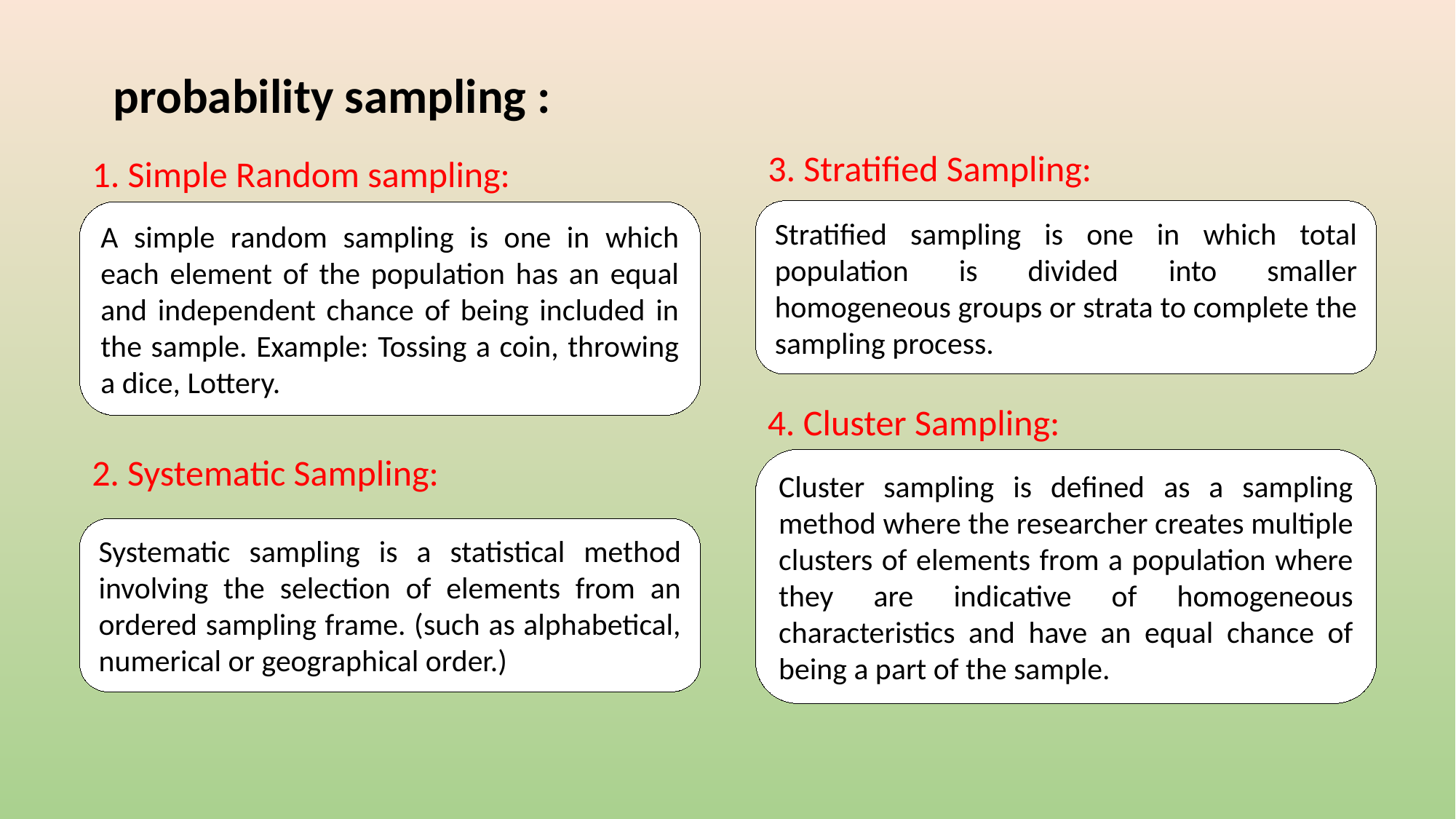

probability sampling :
3. Stratified Sampling:
1. Simple Random sampling:
Stratified sampling is one in which total population is divided into smaller homogeneous groups or strata to complete the sampling process.
A simple random sampling is one in which each element of the population has an equal and independent chance of being included in the sample. Example: Tossing a coin, throwing a dice, Lottery.
4. Cluster Sampling:
2. Systematic Sampling:
Cluster sampling is defined as a sampling method where the researcher creates multiple clusters of elements from a population where they are indicative of homogeneous characteristics and have an equal chance of being a part of the sample.
Systematic sampling is a statistical method involving the selection of elements from an ordered sampling frame. (such as alphabetical, numerical or geographical order.)